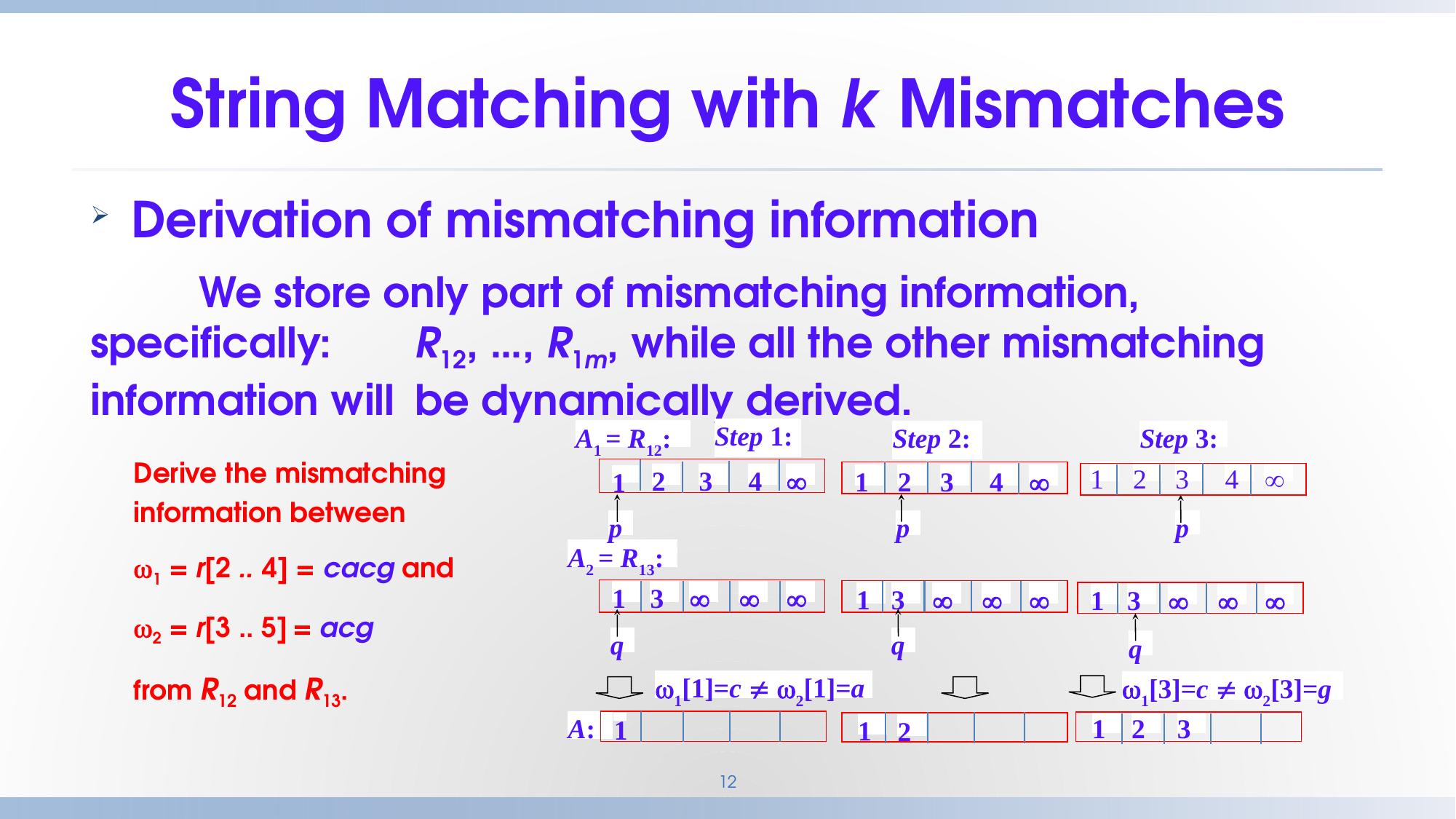

# String Matching with k Mismatches
Derivation of mismatching information
	We store only part of mismatching information, specifically: 	R12, …, R1m, while all the other mismatching information will 	be dynamically derived.
Step 1:
A1 = R12:
Step 2:
Step 3:

2
3
4
∞

1
2
3
4
∞

1

p
p
p
A2 = R13:

1
3
∞

∞

∞

1
3
∞

∞

∞

1
3

∞

∞

∞

q
q
q
ω1[1]=c ≠ ω2[1]=a
ω1[3]=c ≠ ω2[3]=g

A:

1
2
3

1

1
2
Derive the mismatching information between
ω1 = r[2 .. 4] = cacg and
ω2 = r[3 .. 5] = acg
from R12 and R13.
1
2
3
4
∞

12